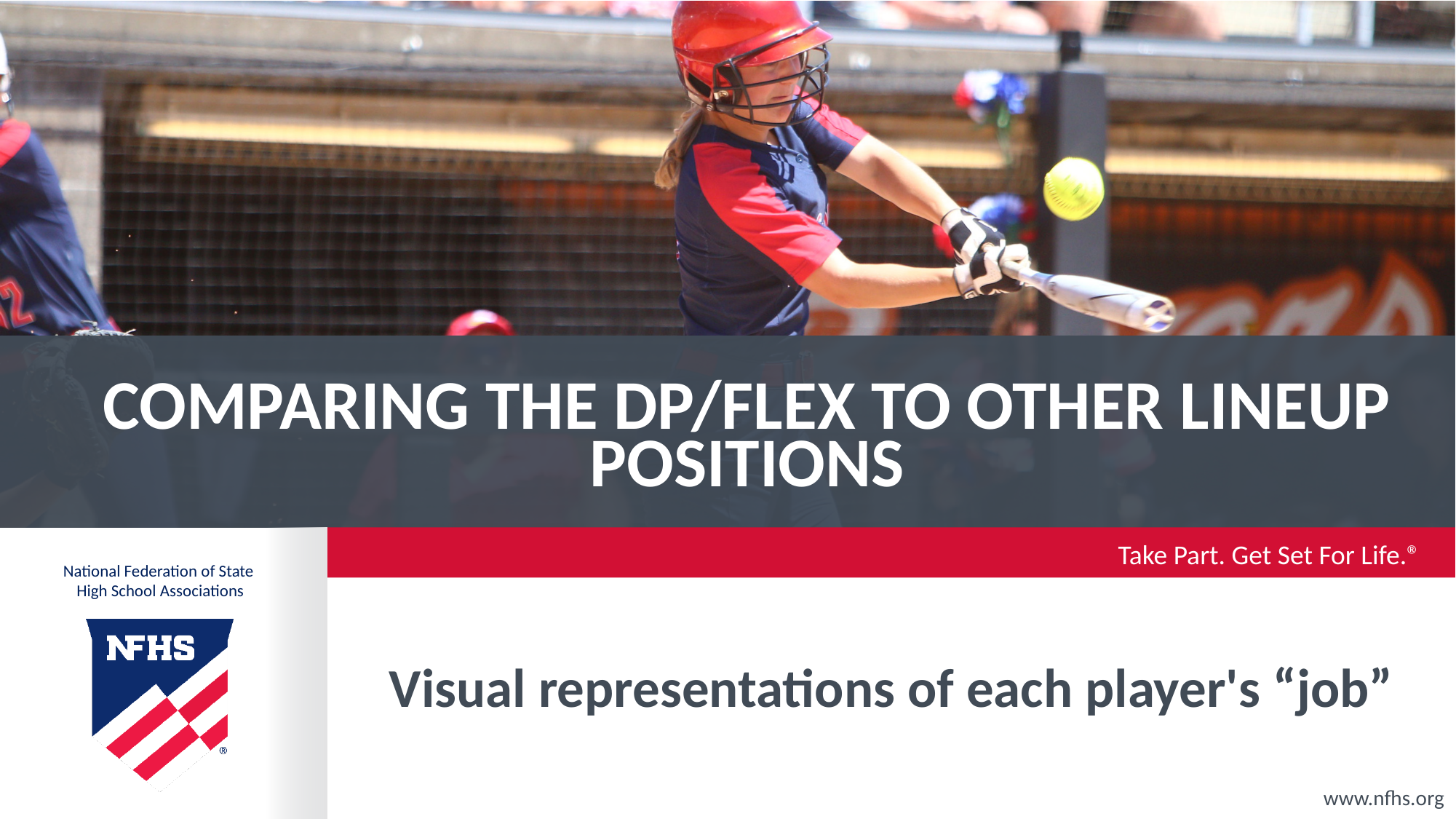

# Comparing the DP/FLEX to other lineup positions
Visual representations of each player's “job”
www.nfhs.org